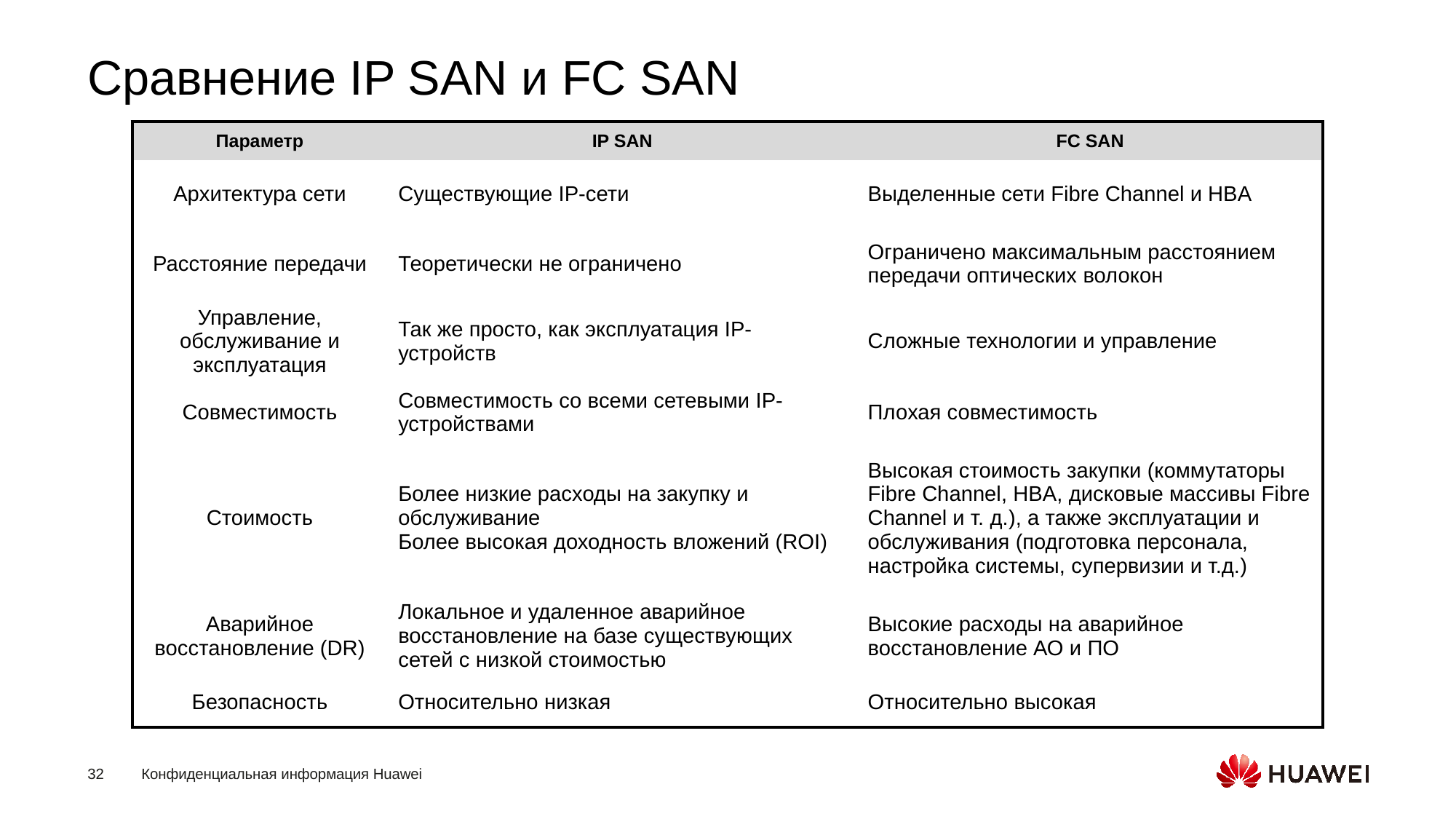

# Сравнение IP SAN и FC SAN
| Параметр | IP SAN | FC SAN |
| --- | --- | --- |
| Архитектура сети | Существующие IP-сети | Выделенные сети Fibre Channel и HBA |
| Расстояние передачи | Теоретически не ограничено | Ограничено максимальным расстоянием передачи оптических волокон |
| Управление, обслуживание и эксплуатация | Так же просто, как эксплуатация IP-устройств | Сложные технологии и управление |
| Совместимость | Совместимость со всеми сетевыми IP-устройствами | Плохая совместимость |
| Стоимость | Более низкие расходы на закупку и обслуживание Более высокая доходность вложений (ROI) | Высокая стоимость закупки (коммутаторы Fibre Channel, HBA, дисковые массивы Fibre Channel и т. д.), а также эксплуатации и обслуживания (подготовка персонала, настройка системы, супервизии и т.д.) |
| Аварийное восстановление (DR) | Локальное и удаленное аварийное восстановление на базе существующих сетей с низкой стоимостью | Высокие расходы на аварийное восстановление АО и ПО |
| Безопасность | Относительно низкая | Относительно высокая |